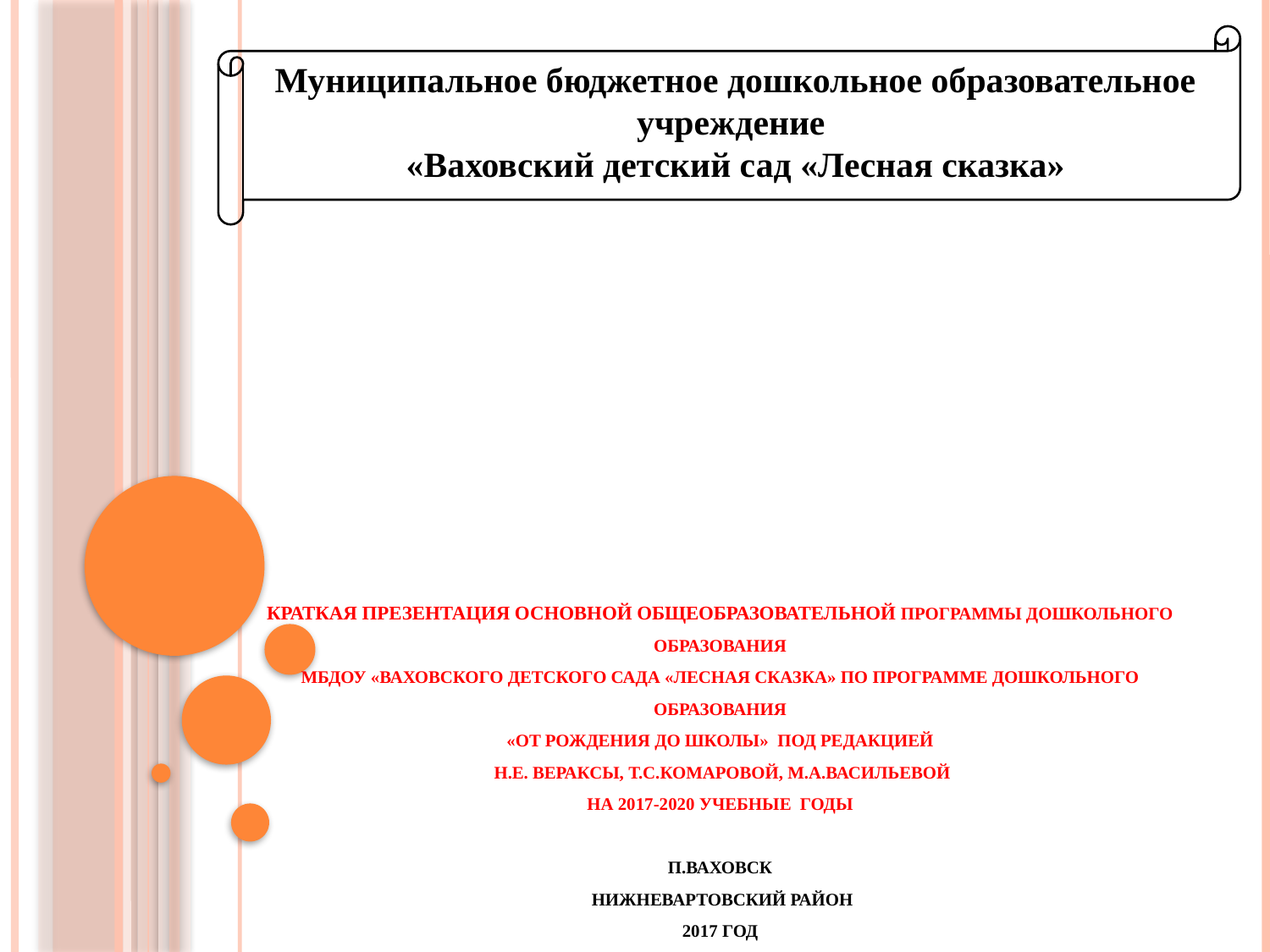

Муниципальное бюджетное дошкольное образовательное учреждение
«Ваховский детский сад «Лесная сказка»
# Краткая презентация основной общеобразовательной программы дошкольного образования МБДОУ «Ваховского детского сада «Лесная сказка» по программе дошкольного образования «ОТ РОЖДЕНИЯ ДО ШКОЛЫ»  под редакцией Н.Е. Вераксы, Т.С.Комаровой, М.А.Васильевой на 2017-2020 учебные  годы п.Ваховск Нижневартовский район 2017 год